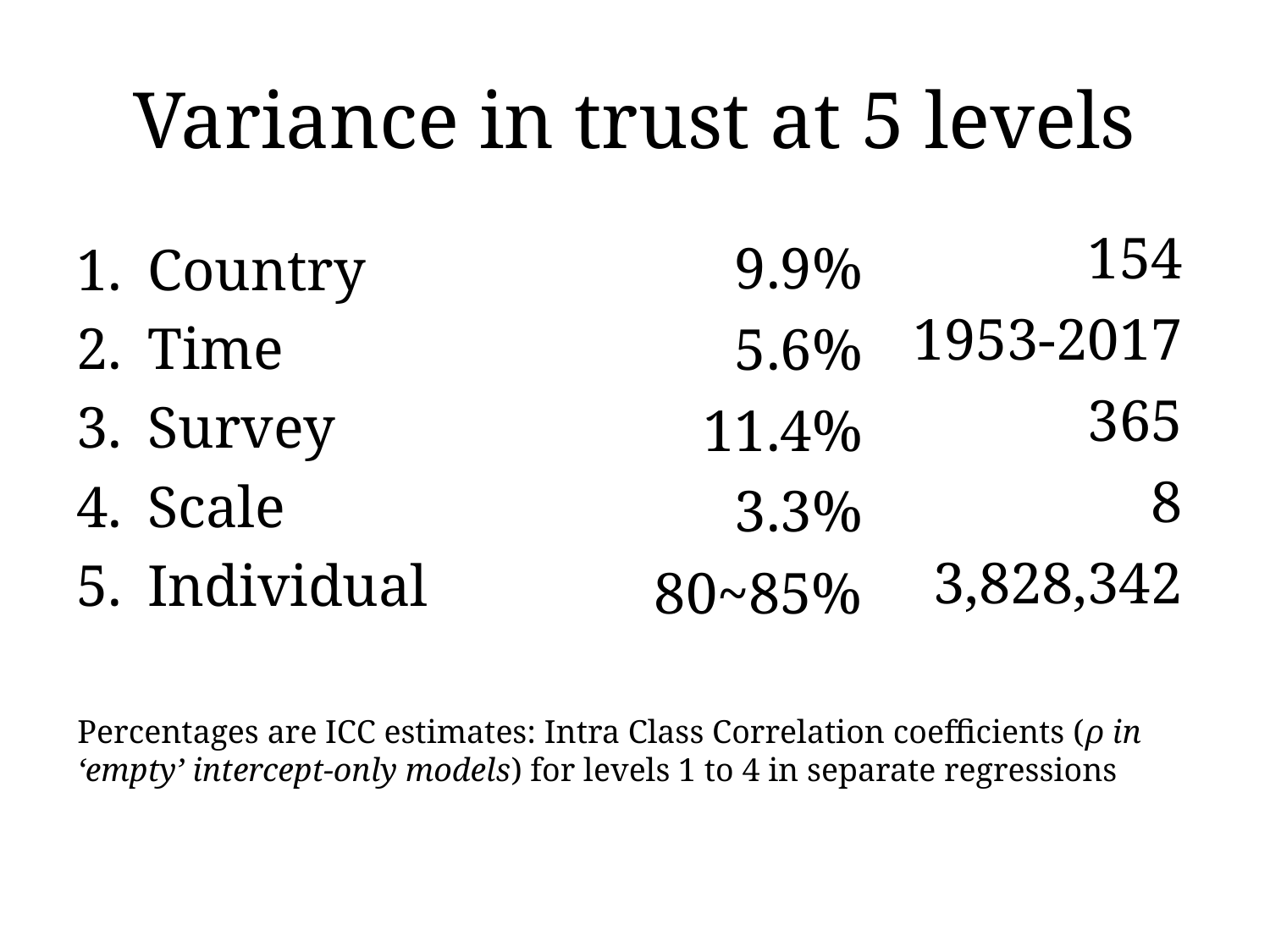

# Variance in trust at 5 levels
154
1953-2017
365
8
3,828,342
9.9%
5.6%
11.4%
3.3%
80~85%
Country
Time
Survey
Scale
Individual
Percentages are ICC estimates: Intra Class Correlation coefficients (ρ in ‘empty’ intercept-only models) for levels 1 to 4 in separate regressions